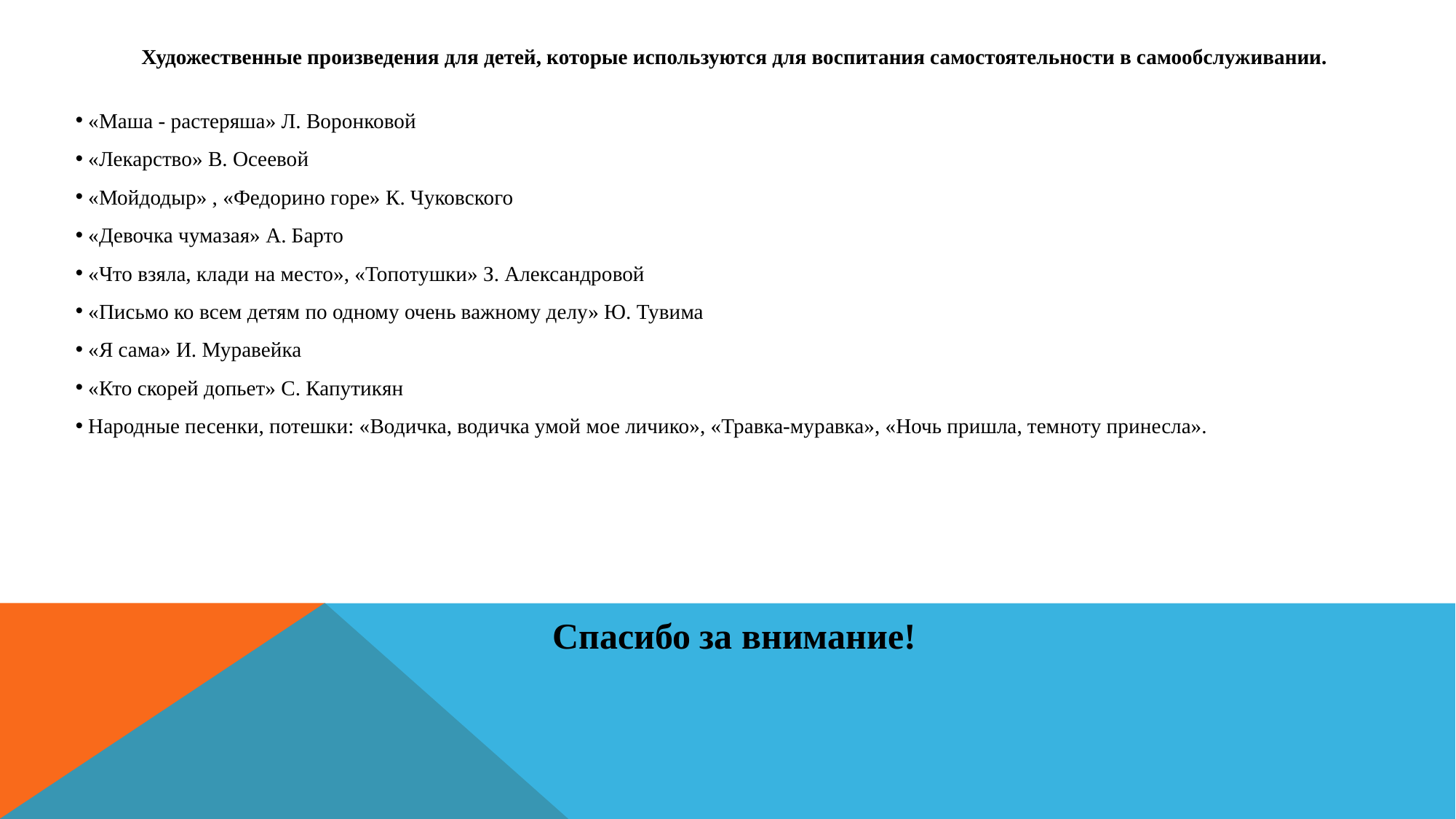

Художественные произведения для детей, которые используются для воспитания самостоятельности в самообслуживании.

 «Маша - растеряша» Л. Воронковой
 «Лекарство» В. Осеевой
 «Мойдодыр» , «Федорино горе» К. Чуковского
 «Девочка чумазая» А. Барто
 «Что взяла, клади на место», «Топотушки» З. Александровой
 «Письмо ко всем детям по одному очень важному делу» Ю. Тувима
 «Я сама» И. Муравейка
 «Кто скорей допьет» С. Капутикян
 Народные песенки, потешки: «Водичка, водичка умой мое личико», «Травка-муравка», «Ночь пришла, темноту принесла».

Спасибо за внимание!